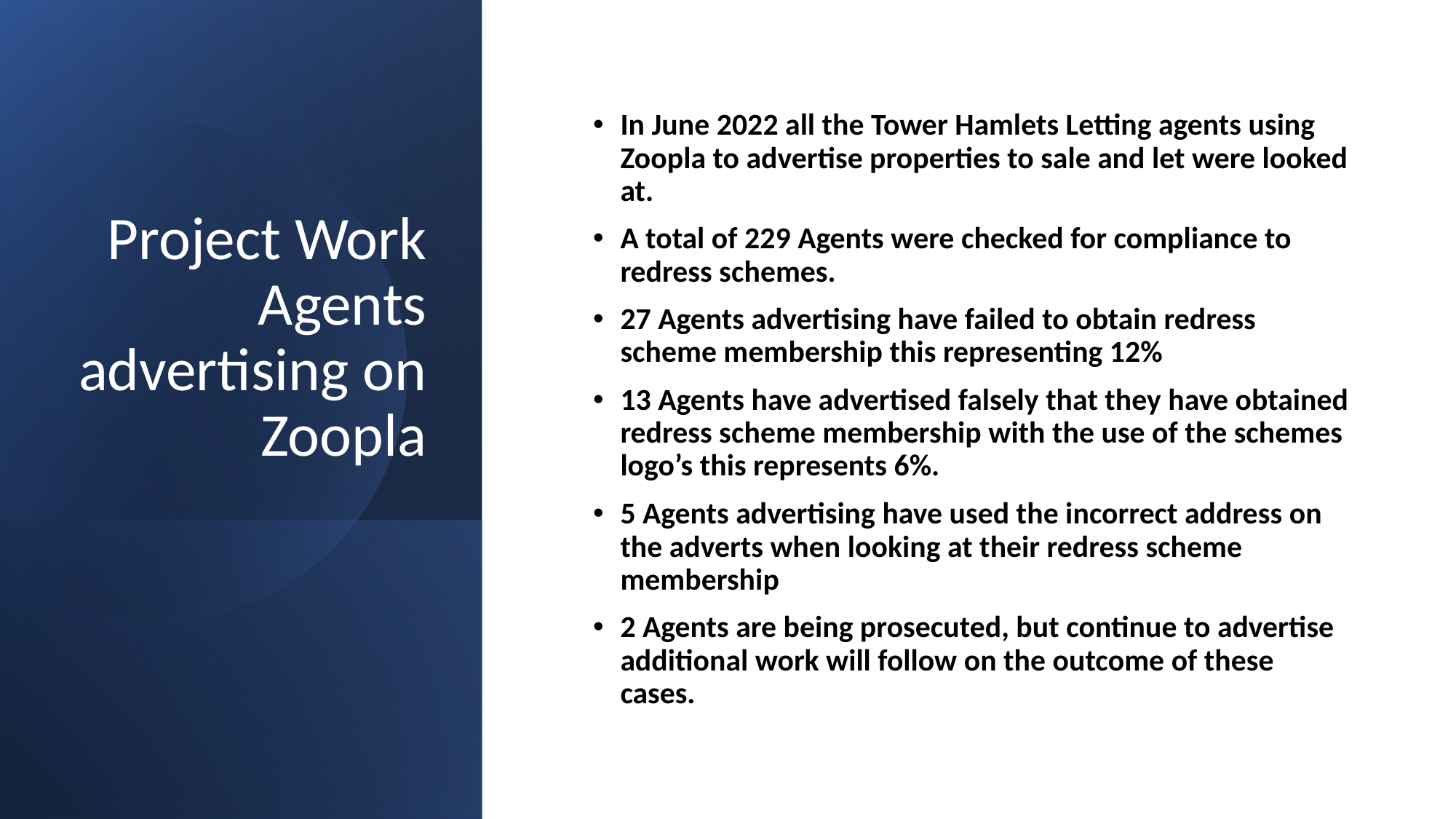

# Project Work Agents advertising on Zoopla
In June 2022 all the Tower Hamlets Letting agents using Zoopla to advertise properties to sale and let were looked at.
A total of 229 Agents were checked for compliance to redress schemes.
27 Agents advertising have failed to obtain redress scheme membership this representing 12%
13 Agents have advertised falsely that they have obtained redress scheme membership with the use of the schemes logo’s this represents 6%.
5 Agents advertising have used the incorrect address on the adverts when looking at their redress scheme membership
2 Agents are being prosecuted, but continue to advertise additional work will follow on the outcome of these cases.